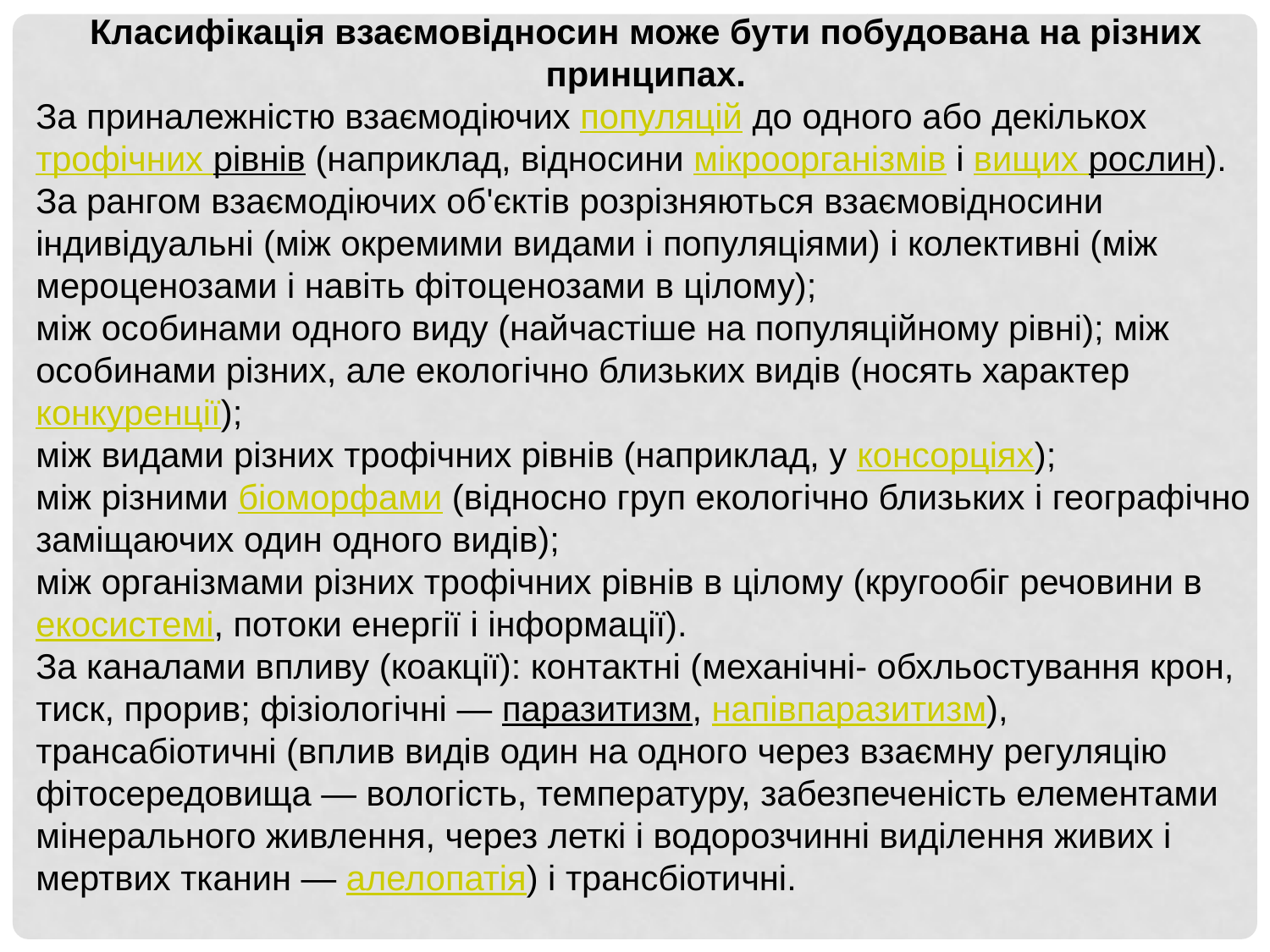

Класифікація взаємовідносин може бути побудована на різних принципах.
За приналежністю взаємодіючих популяцій до одного або декількох трофічних рівнів (наприклад, відносини мікроорганізмів і вищих рослин).
За рангом взаємодіючих об'єктів розрізняються взаємовідносини індивідуальні (між окремими видами і популяціями) і колективні (між мероценозами і навіть фітоценозами в цілому);
між особинами одного виду (найчастіше на популяційному рівні); між особинами різних, але екологічно близьких видів (носять характер конкуренції);
між видами різних трофічних рівнів (наприклад, у консорціях);
між різними біоморфами (відносно груп екологічно близьких і географічно заміщаючих один одного видів);
між організмами різних трофічних рівнів в цілому (кругообіг речовини в екосистемі, потоки енергії і інформації).
За каналами впливу (коакції): контактні (механічні- обхльостування крон, тиск, прорив; фізіологічні — паразитизм, напівпаразитизм), трансабіотичні (вплив видів один на одного через взаємну регуляцію фітосередовища — вологість, температуру, забезпеченість елементами мінерального живлення, через леткі і водорозчинні виділення живих і мертвих тканин — алелопатія) і трансбіотичні.